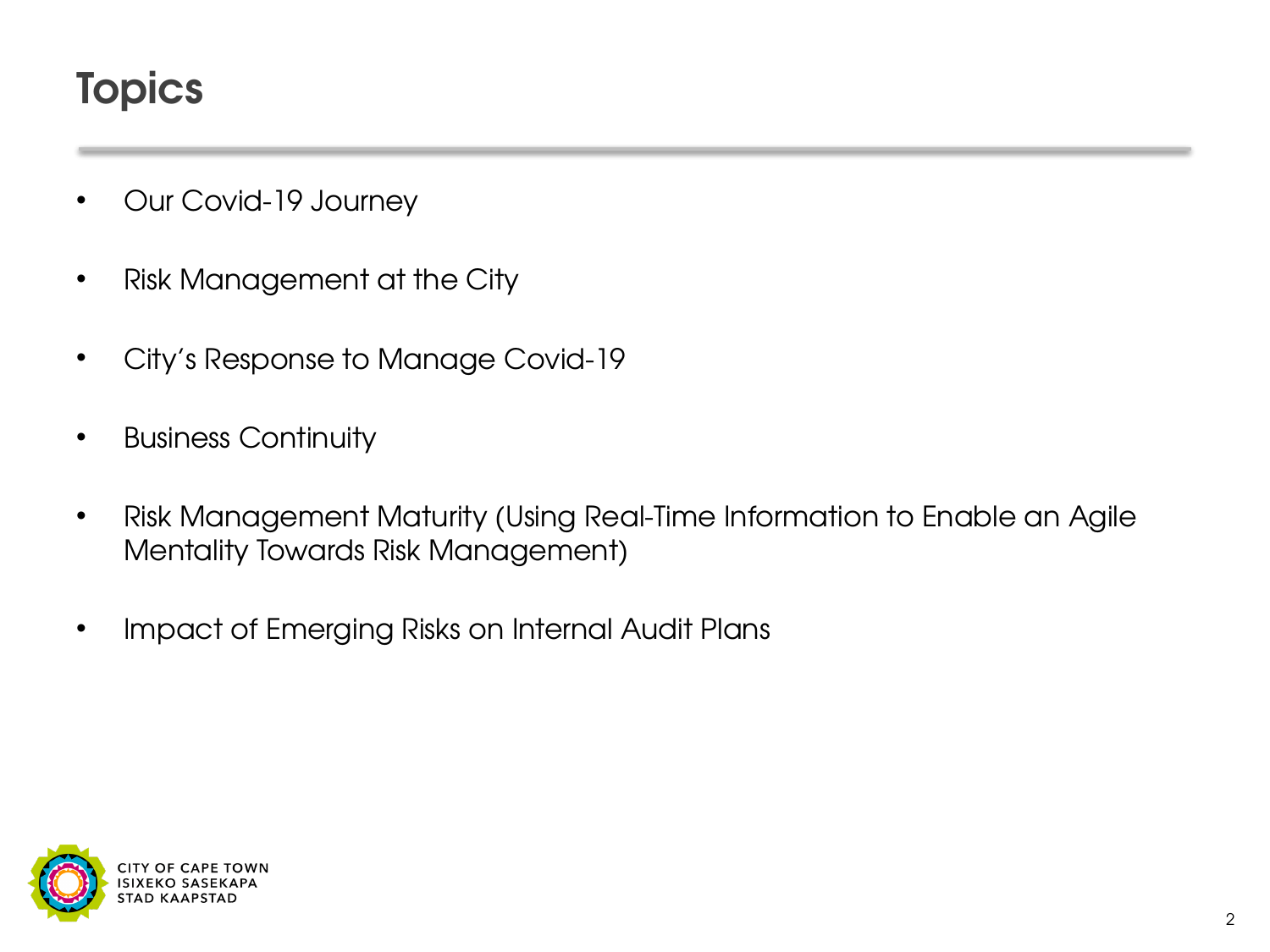

# Topics
Our Covid-19 Journey

Risk Management at the City

City’s Response to Manage Covid-19

Business Continuity

Risk Management Maturity (Using Real-Time Information to Enable an Agile Mentality Towards Risk Management)

Impact of Emerging Risks on Internal Audit Plans

2